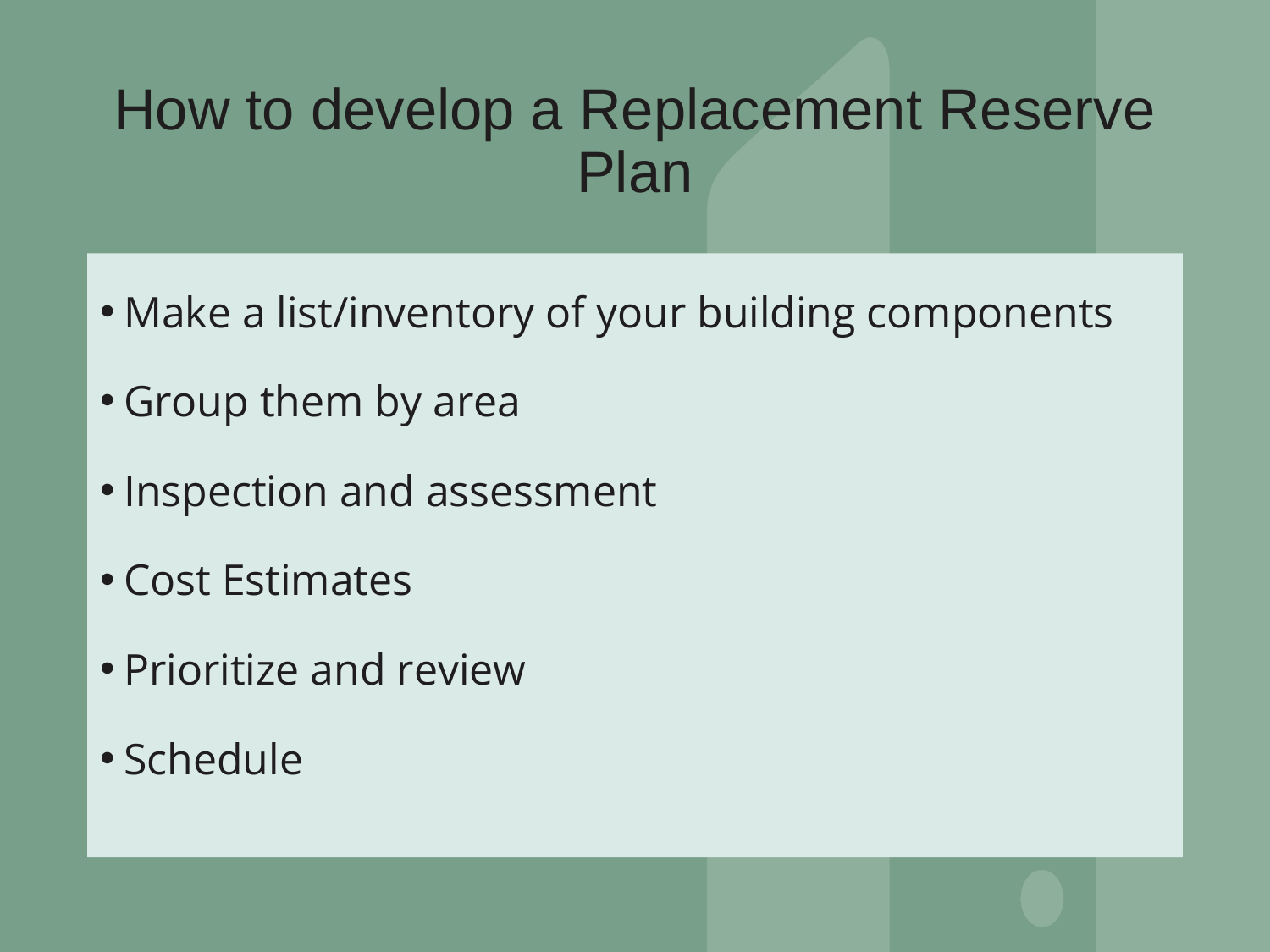

# How to develop a Replacement Reserve Plan
Make a list/inventory of your building components
Group them by area
Inspection and assessment
Cost Estimates
Prioritize and review
Schedule